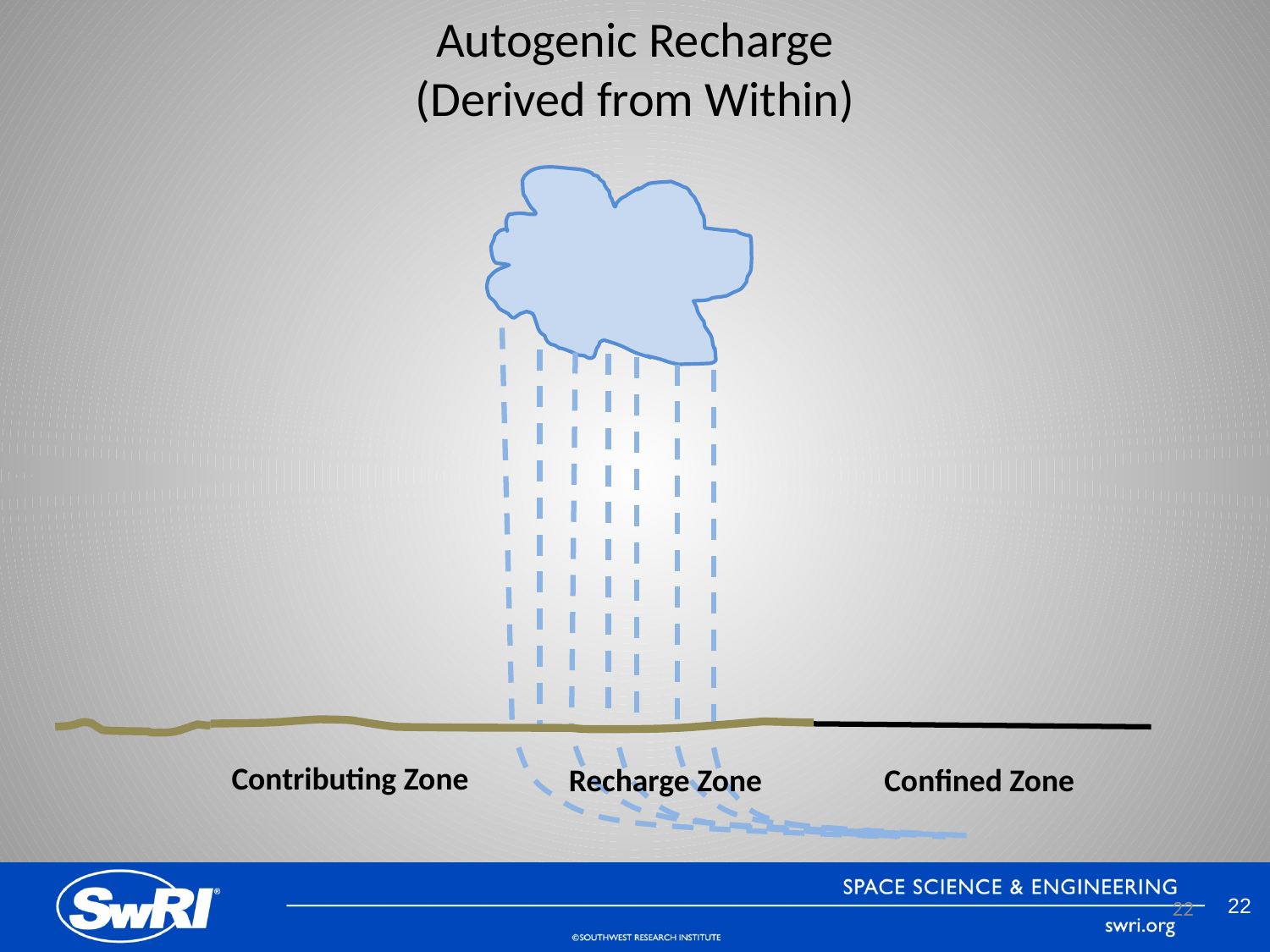

# Autogenic Recharge (Derived from Within)

Contributing Zone
Confined Zone
Recharge Zone
22